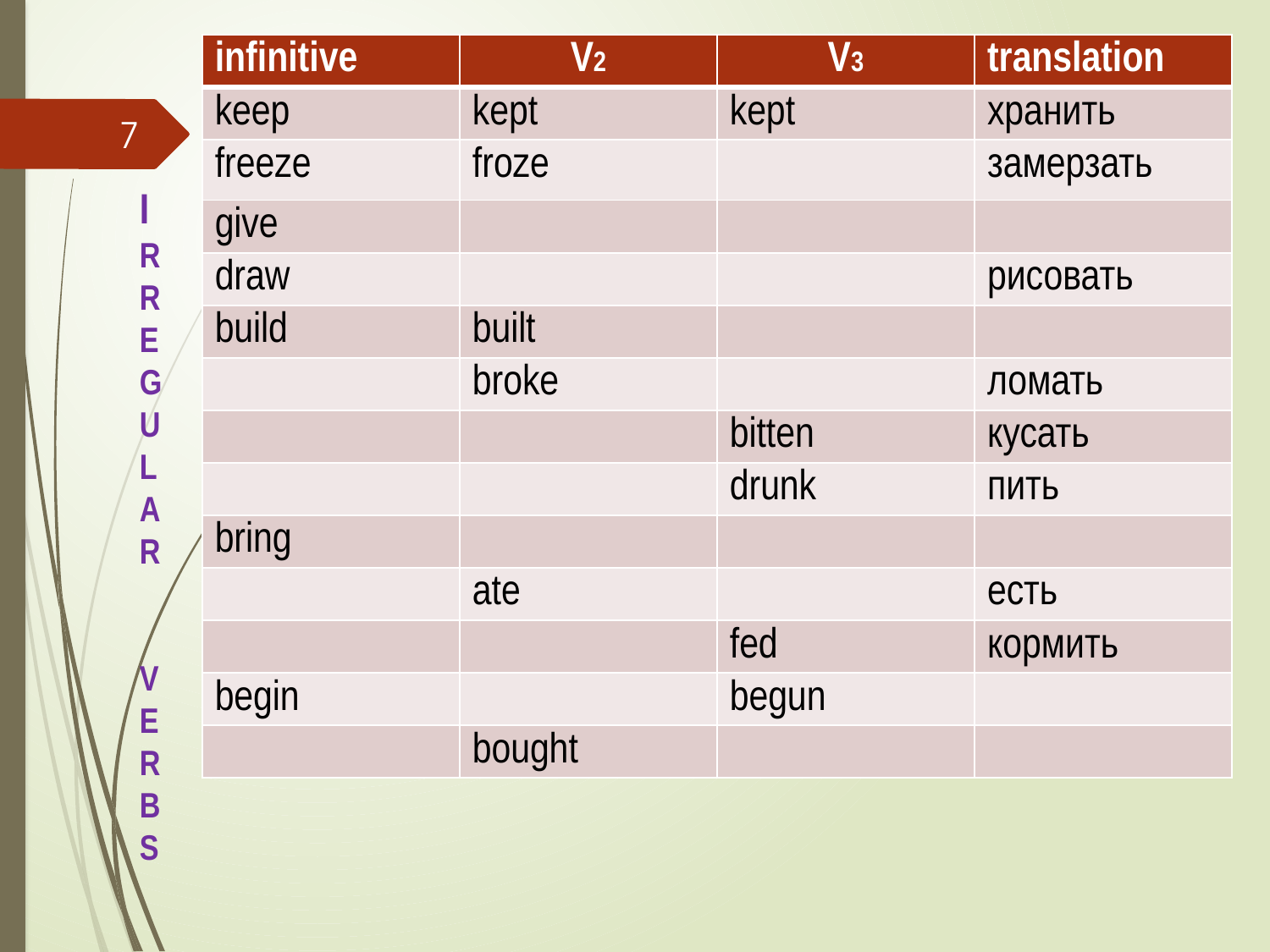

| infinitive | V2 | V3 | translation |
| --- | --- | --- | --- |
| keep | kept | kept | хранить |
| freeze | froze |  | замерзать |
| give |  |  |  |
| draw |  |  | рисовать |
| build | built |  |  |
|  | broke |  | ломать |
|  |  | bitten | кусать |
|  |  | drunk | пить |
| bring |  |  |  |
|  | ate |  | есть |
|  |  | fed | кормить |
| begin |  | begun |  |
|  | bought |  |  |
7
I
R
R
E
G
U
L
A
R

V
E
R
B
S